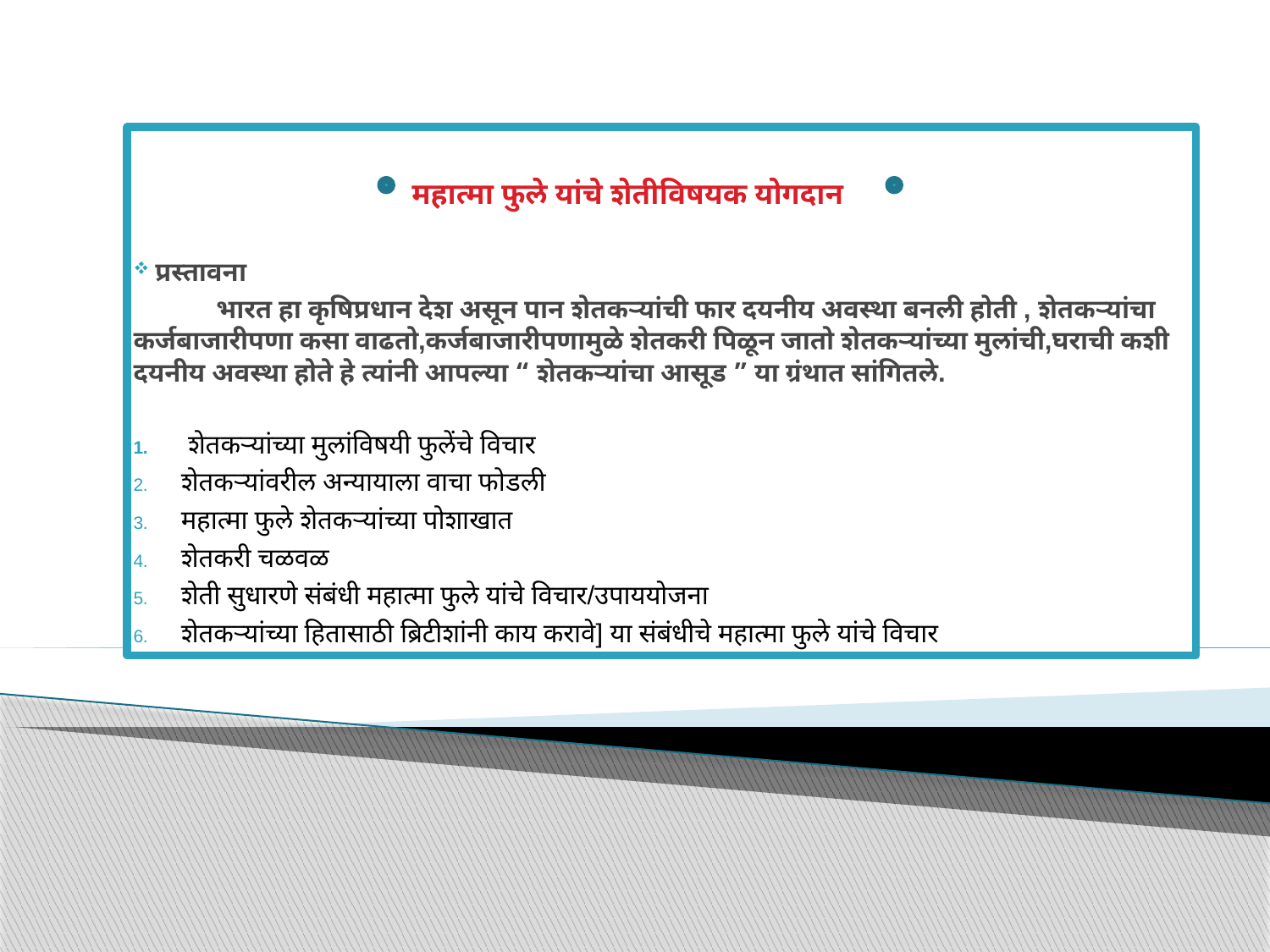

महात्मा फुले यांचे शेतीविषयक योगदान

 प्रस्तावना
              भारत हा कृषिप्रधान देश असून पान शेतकऱ्यांची फार दयनीय अवस्था बनली होती , शेतकऱ्यांचा कर्जबाजारीपणा कसा वाढतो,कर्जबाजारीपणामुळे शेतकरी पिळून जातो शेतकऱ्यांच्या मुलांची,घराची कशी दयनीय अवस्था होते हे त्यांनी आपल्या “ शेतकऱ्यांचा आसूड ” या ग्रंथात सांगितले.

 शेतकऱ्यांच्या मुलांविषयी फुलेंचे विचार
शेतकऱ्यांवरील अन्यायाला वाचा फोडली
महात्मा फुले शेतकऱ्यांच्या पोशाखात
शेतकरी चळवळ
शेती सुधारणे संबंधी महात्मा फुले यांचे विचार/उपाययोजना
शेतकऱ्यांच्या हितासाठी ब्रिटीशांनी काय करावे] या संबंधीचे महात्मा फुले यांचे विचार